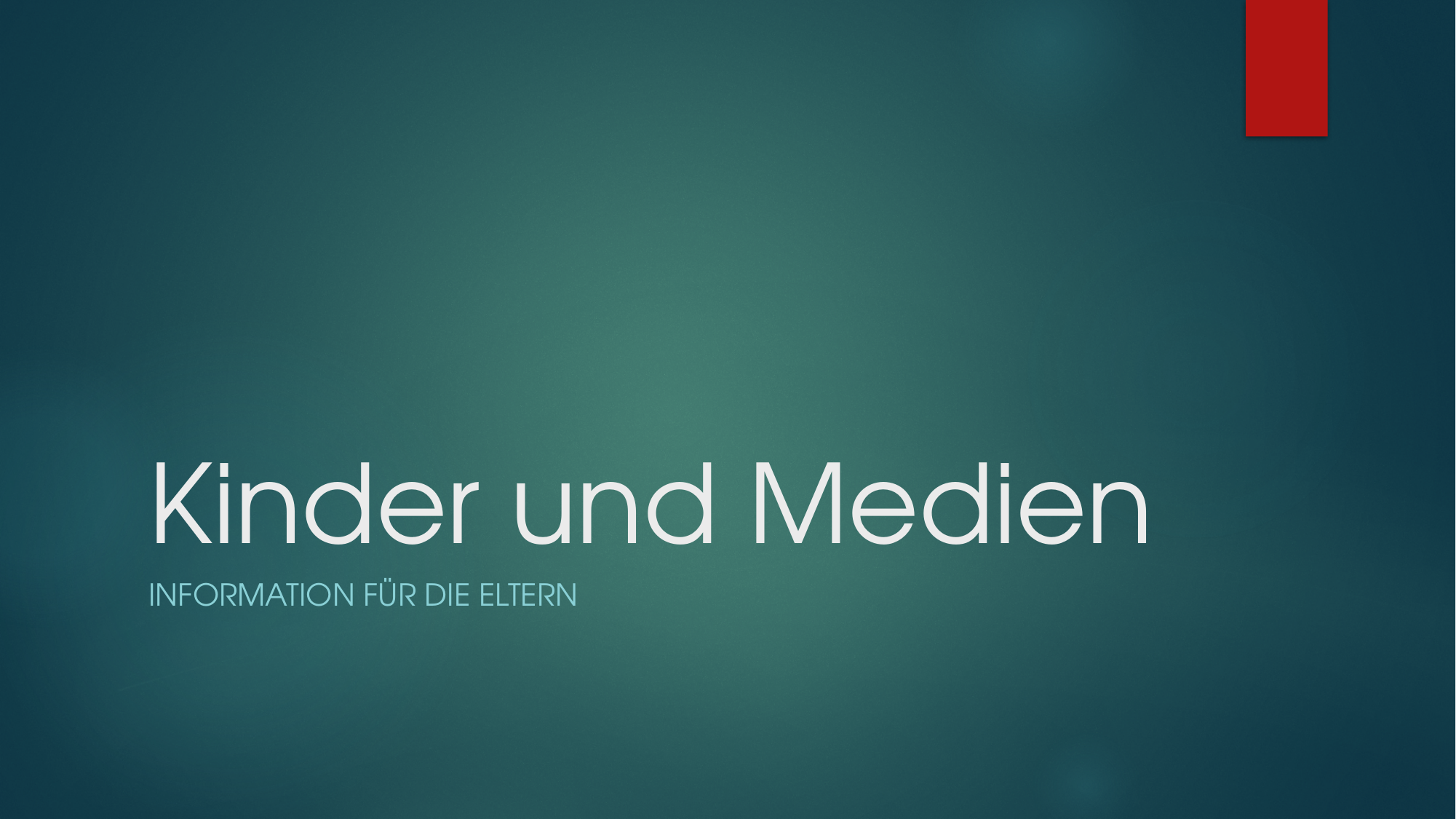

# Kinder und Medien
Information für die Eltern